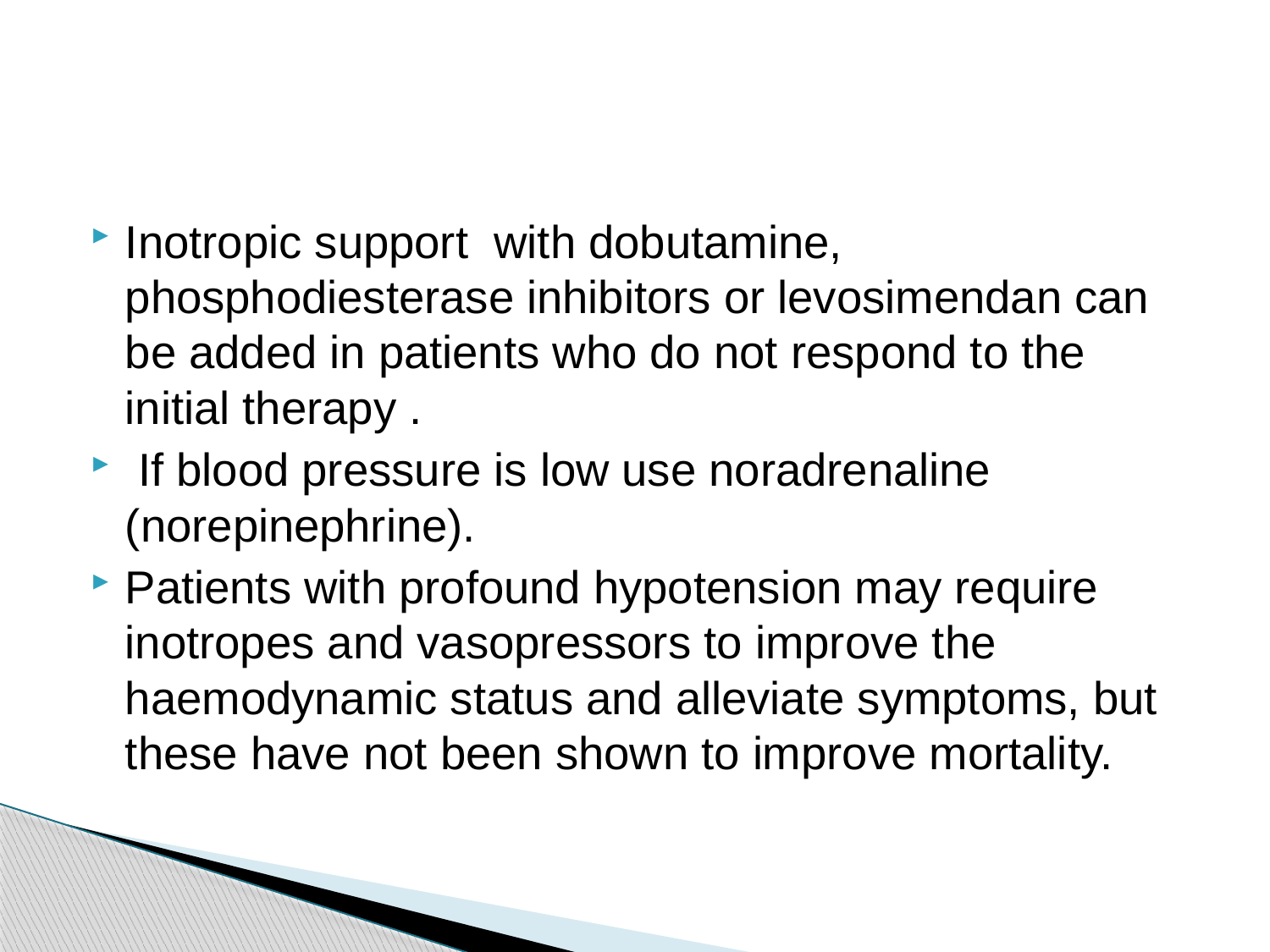

#
Inotropic support  with dobutamine, phosphodiesterase inhibitors or levosimendan can be added in patients who do not respond to the initial therapy .
 If blood pressure is low use noradrenaline (norepinephrine).
Patients with profound hypotension may require inotropes and vasopressors to improve the haemodynamic status and alleviate symptoms, but these have not been shown to improve mortality.